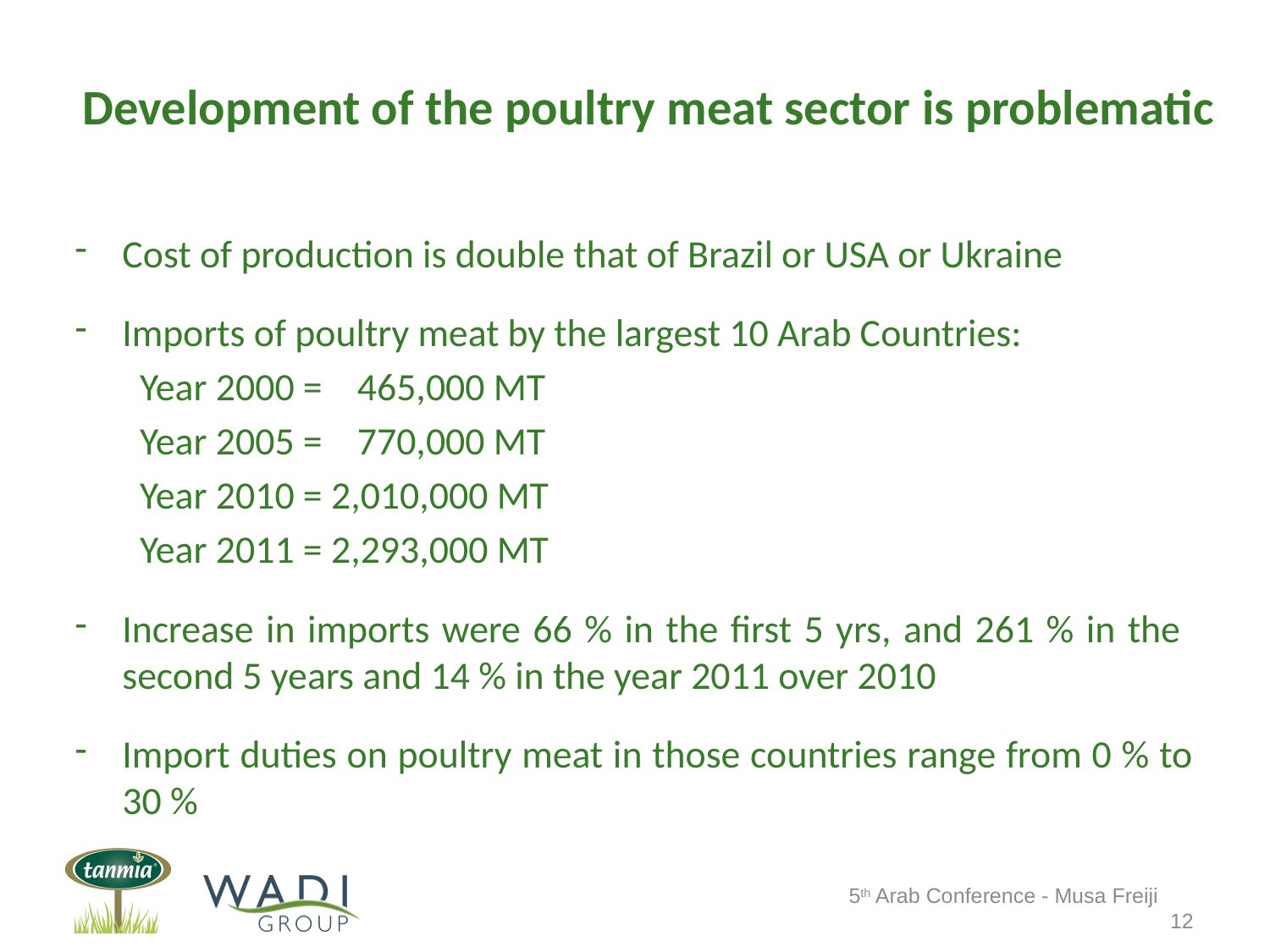

# Development of the poultry meat sector is problematic
Cost of production is double that of Brazil or USA or Ukraine

Imports of poultry meat by the largest 10 Arab Countries:
	  Year 2000 =    465,000 MT
	  Year 2005 =    770,000 MT
	  Year 2010 = 2,010,000 MT
	  Year 2011 = 2,293,000 MT

Increase in imports were 66 % in the first 5 yrs, and 261 % in the  second 5 years and 14 % in the year 2011 over 2010

Import duties on poultry meat in those countries range from 0 % to 30 %
5th Arab Conference - Musa Freiji
12